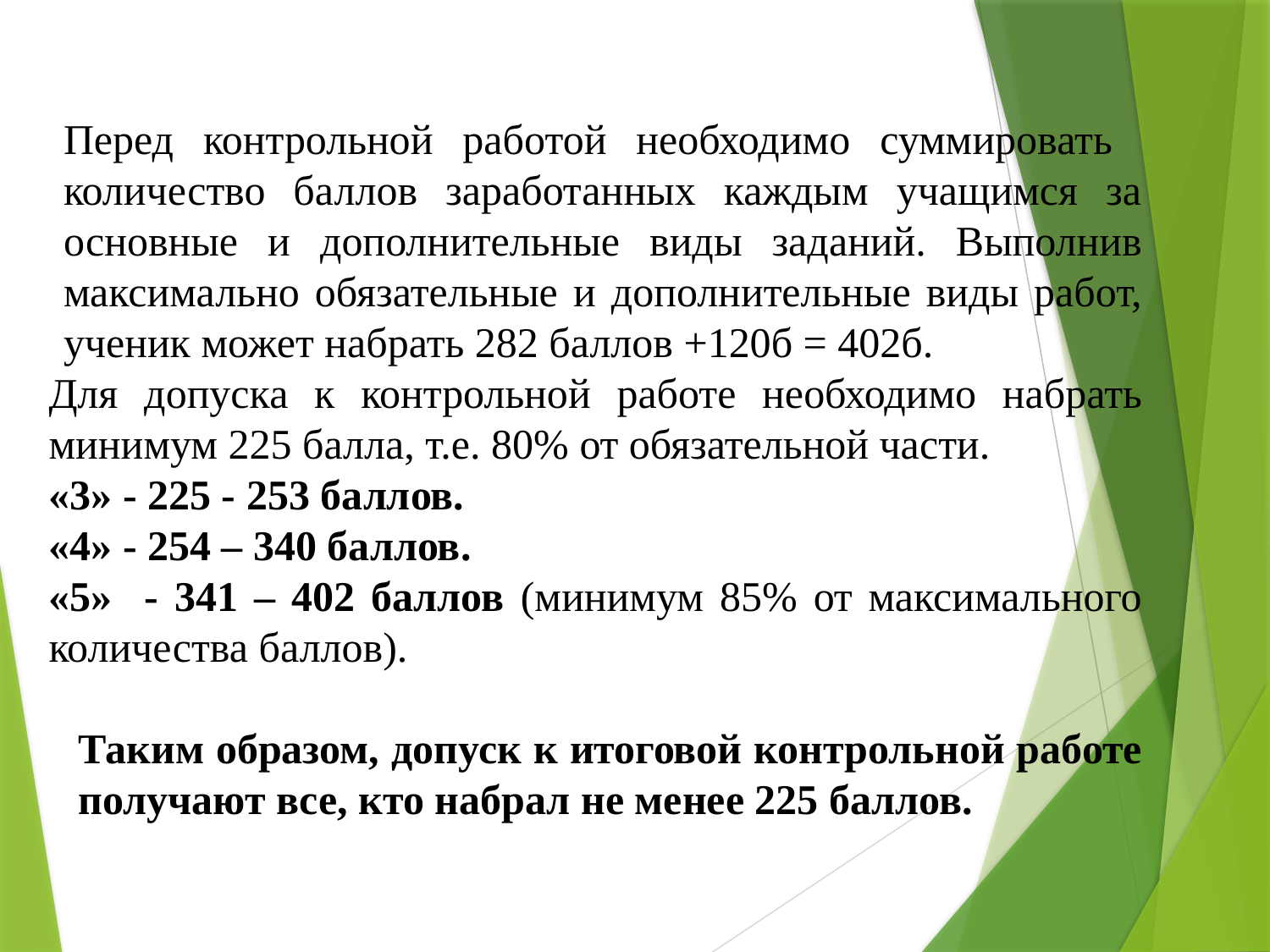

#
Перед контрольной работой необходимо суммировать  количество баллов заработанных каждым учащимся за основные и дополнительные виды заданий. Выполнив максимально обязательные и дополнительные виды работ, ученик может набрать 282 баллов +120б = 402б.
Для допуска к контрольной работе необходимо набрать минимум 225 балла, т.е. 80% от обязательной части.
«3» - 225 - 253 баллов.
«4» - 254 – 340 баллов.
«5»  - 341 – 402 баллов (минимум 85% от максимального количества баллов).

Таким образом, допуск к итоговой контрольной работе получают все, кто набрал не менее 225 баллов.